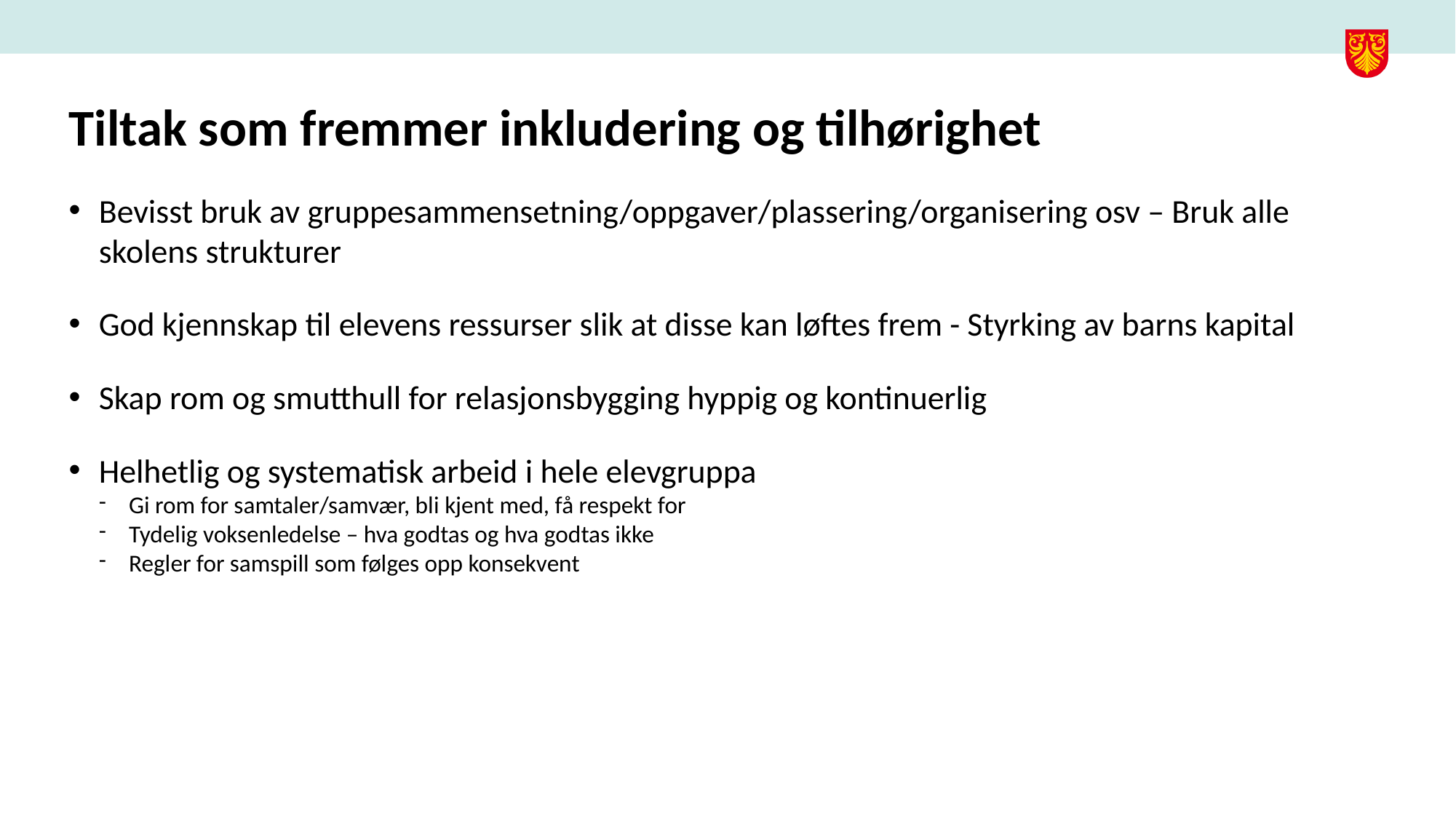

# Tiltak som fremmer inkludering og tilhørighet
Bevisst bruk av gruppesammensetning/oppgaver/plassering/organisering osv – Bruk alle skolens strukturer
God kjennskap til elevens ressurser slik at disse kan løftes frem - Styrking av barns kapital
Skap rom og smutthull for relasjonsbygging hyppig og kontinuerlig
Helhetlig og systematisk arbeid i hele elevgruppa
Gi rom for samtaler/samvær, bli kjent med, få respekt for
Tydelig voksenledelse – hva godtas og hva godtas ikke
Regler for samspill som følges opp konsekvent